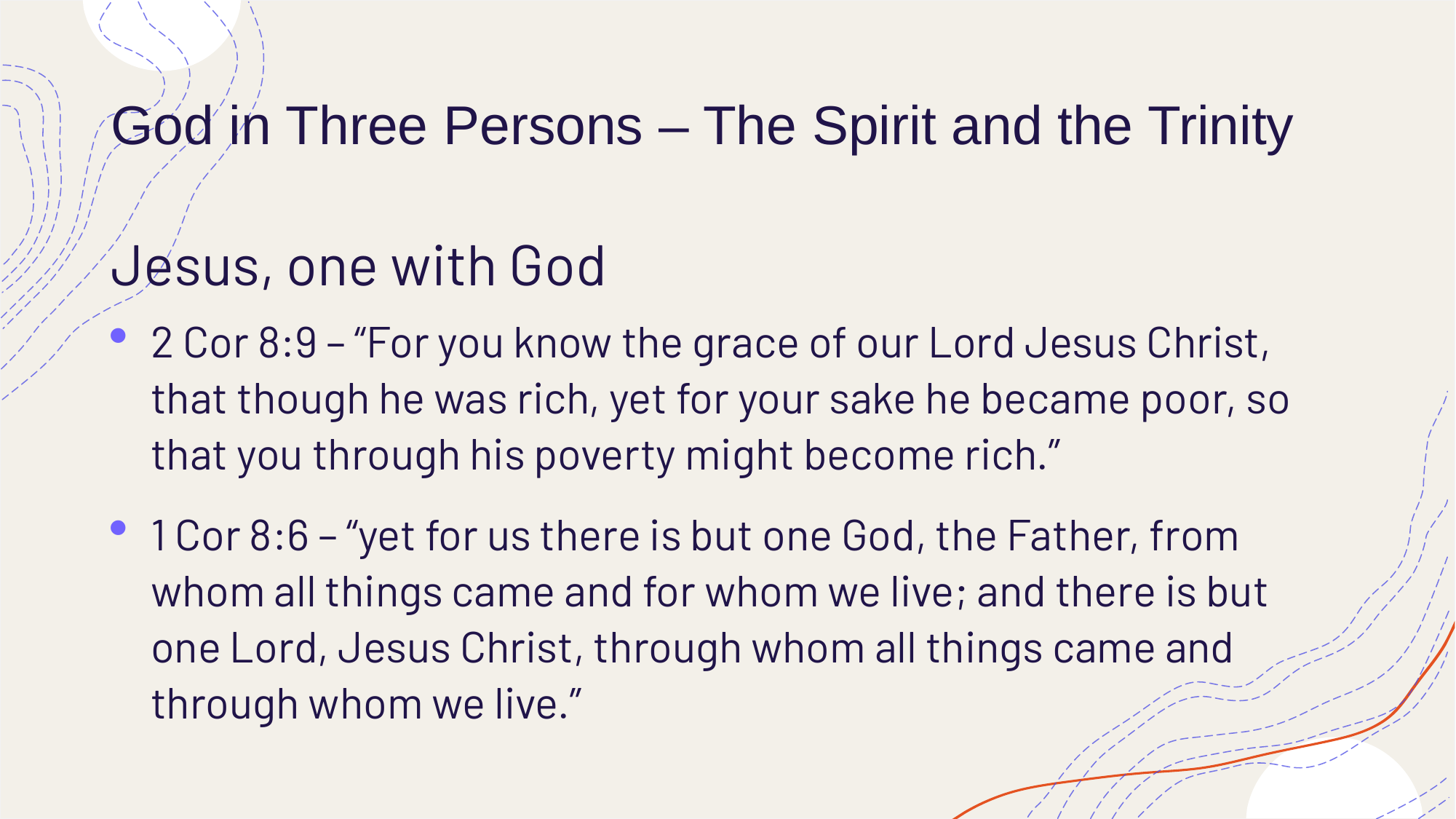

# God in Three Persons – The Spirit and the Trinity
Jesus, one with God
2 Cor 8:9 – “For you know the grace of our Lord Jesus Christ, that though he was rich, yet for your sake he became poor, so that you through his poverty might become rich.”
1 Cor 8:6 – “yet for us there is but one God, the Father, from whom all things came and for whom we live; and there is but one Lord, Jesus Christ, through whom all things came and through whom we live.”